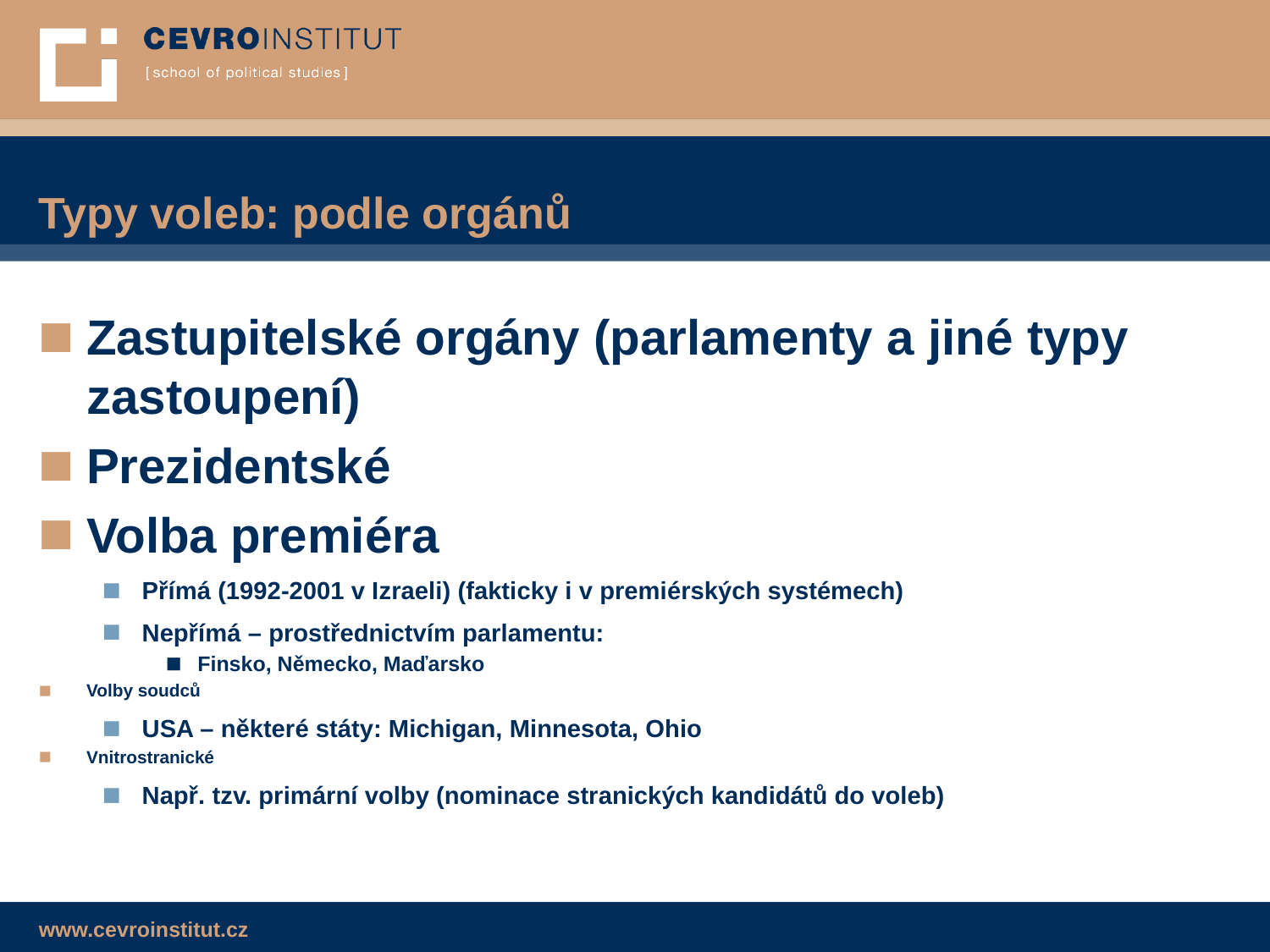

Typy voleb: podle orgánů
Zastupitelské orgány (parlamenty a jiné typy zastoupení)
Prezidentské
Volba premiéra
Přímá (1992-2001 v Izraeli) (fakticky i v premiérských systémech)
Nepřímá – prostřednictvím parlamentu:
Finsko, Německo, Maďarsko
Volby soudců
USA – některé státy: Michigan, Minnesota, Ohio
Vnitrostranické
Např. tzv. primární volby (nominace stranických kandidátů do voleb)